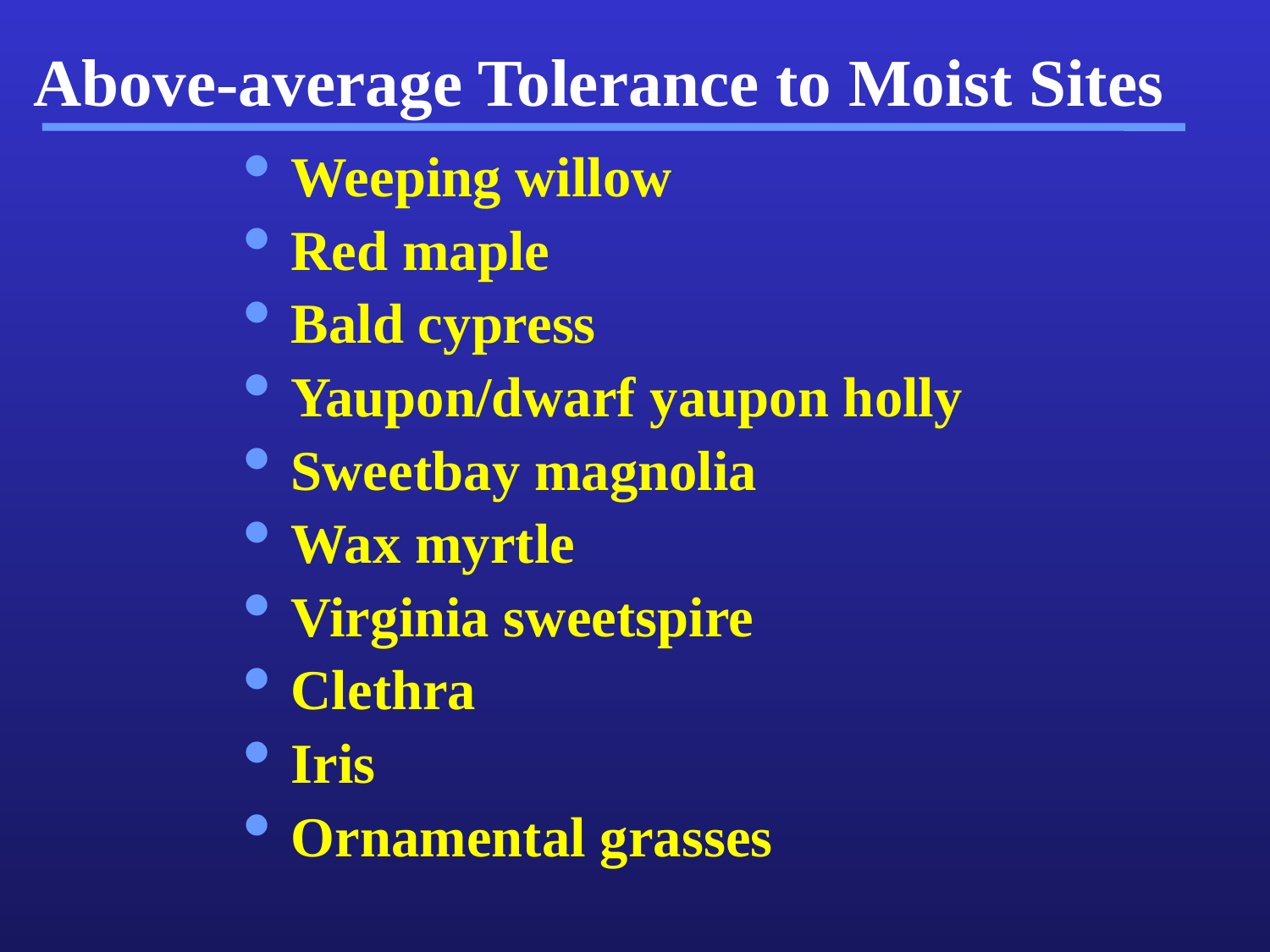

# Above-average Tolerance to Moist Sites

Weeping willow
Red maple
Bald cypress
Yaupon/dwarf yaupon holly
Sweetbay magnolia
Wax myrtle
Virginia sweetspire
Clethra
Iris
Ornamental grasses